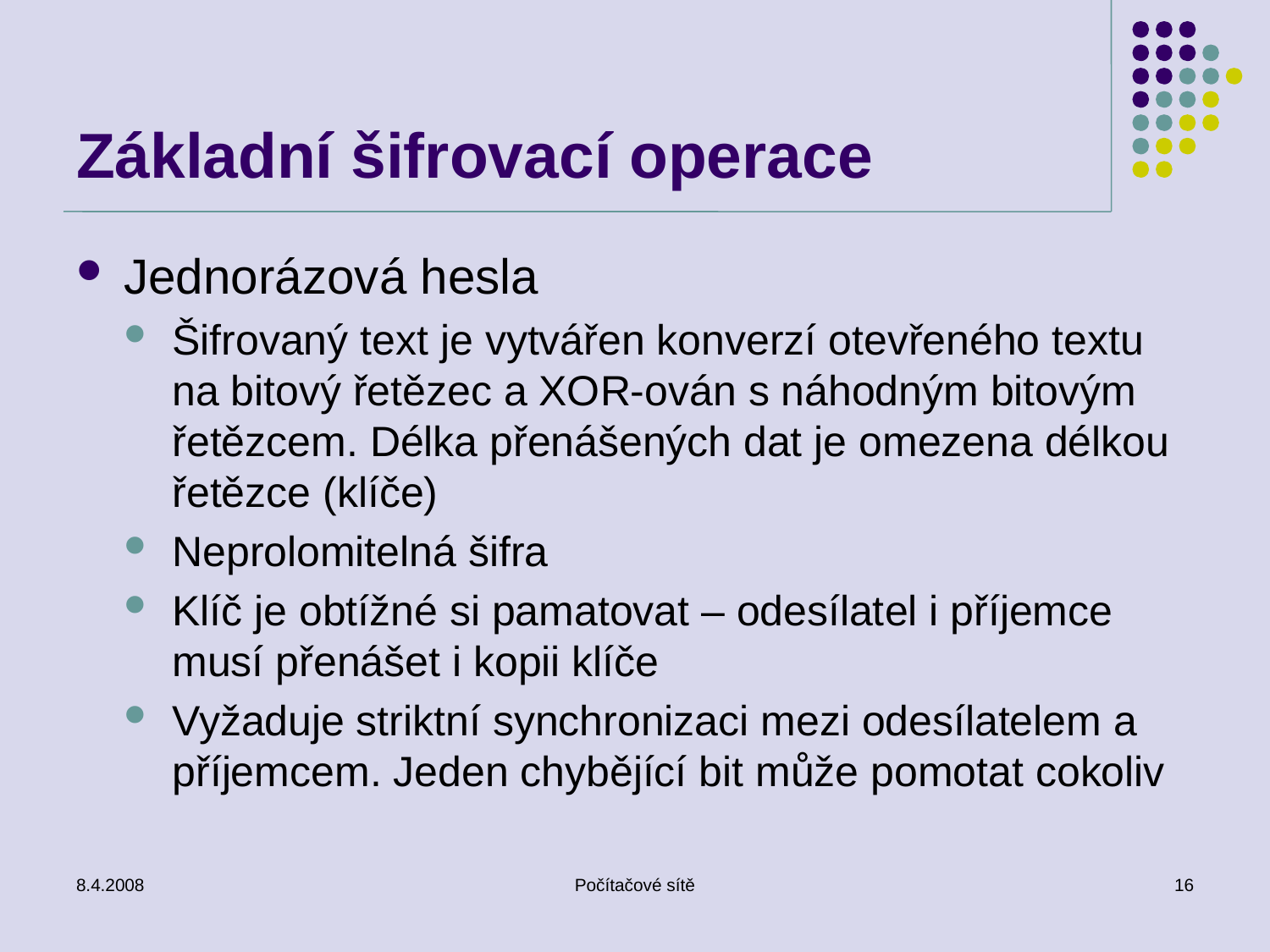

# Základní šifrovací operace
Jednorázová hesla
Šifrovaný text je vytvářen konverzí otevřeného textu na bitový řetězec a XOR-ován s náhodným bitovým řetězcem. Délka přenášených dat je omezena délkou řetězce (klíče)
Neprolomitelná šifra
Klíč je obtížné si pamatovat – odesílatel i příjemce musí přenášet i kopii klíče
Vyžaduje striktní synchronizaci mezi odesílatelem a příjemcem. Jeden chybějící bit může pomotat cokoliv

8.4.2008
Počítačové sítě
16